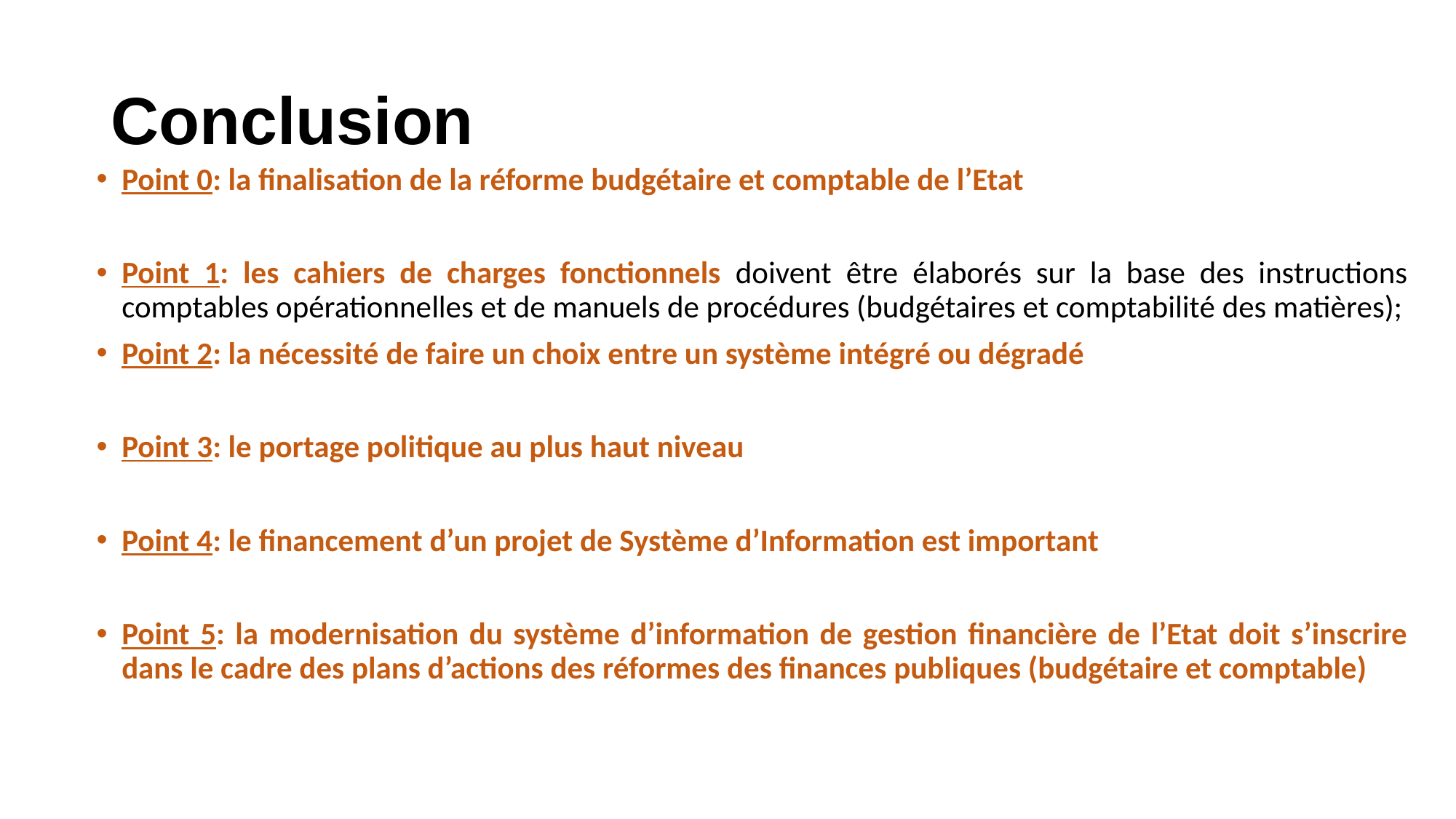

# Conclusion
Point 0: la finalisation de la réforme budgétaire et comptable de l’Etat

Point 1: les cahiers de charges fonctionnels doivent être élaborés sur la base des instructions comptables opérationnelles et de manuels de procédures (budgétaires et comptabilité des matières);
Point 2: la nécessité de faire un choix entre un système intégré ou dégradé

Point 3: le portage politique au plus haut niveau

Point 4: le financement d’un projet de Système d’Information est important

Point 5: la modernisation du système d’information de gestion financière de l’Etat doit s’inscrire dans le cadre des plans d’actions des réformes des finances publiques (budgétaire et comptable)